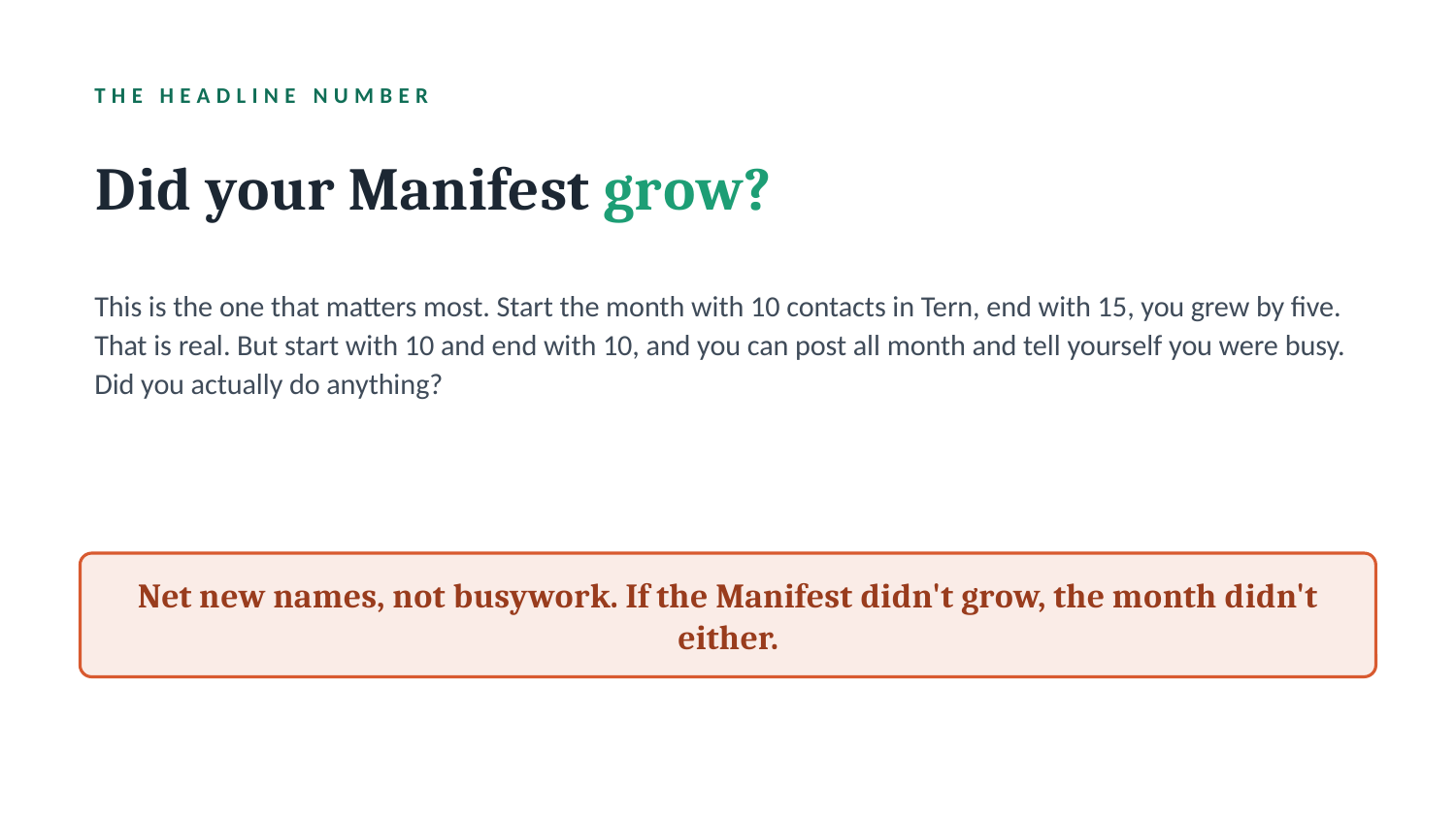

THE HEADLINE NUMBER
Did your Manifest grow?
This is the one that matters most. Start the month with 10 contacts in Tern, end with 15, you grew by five. That is real. But start with 10 and end with 10, and you can post all month and tell yourself you were busy. Did you actually do anything?

Net new names, not busywork. If the Manifest didn't grow, the month didn't either.